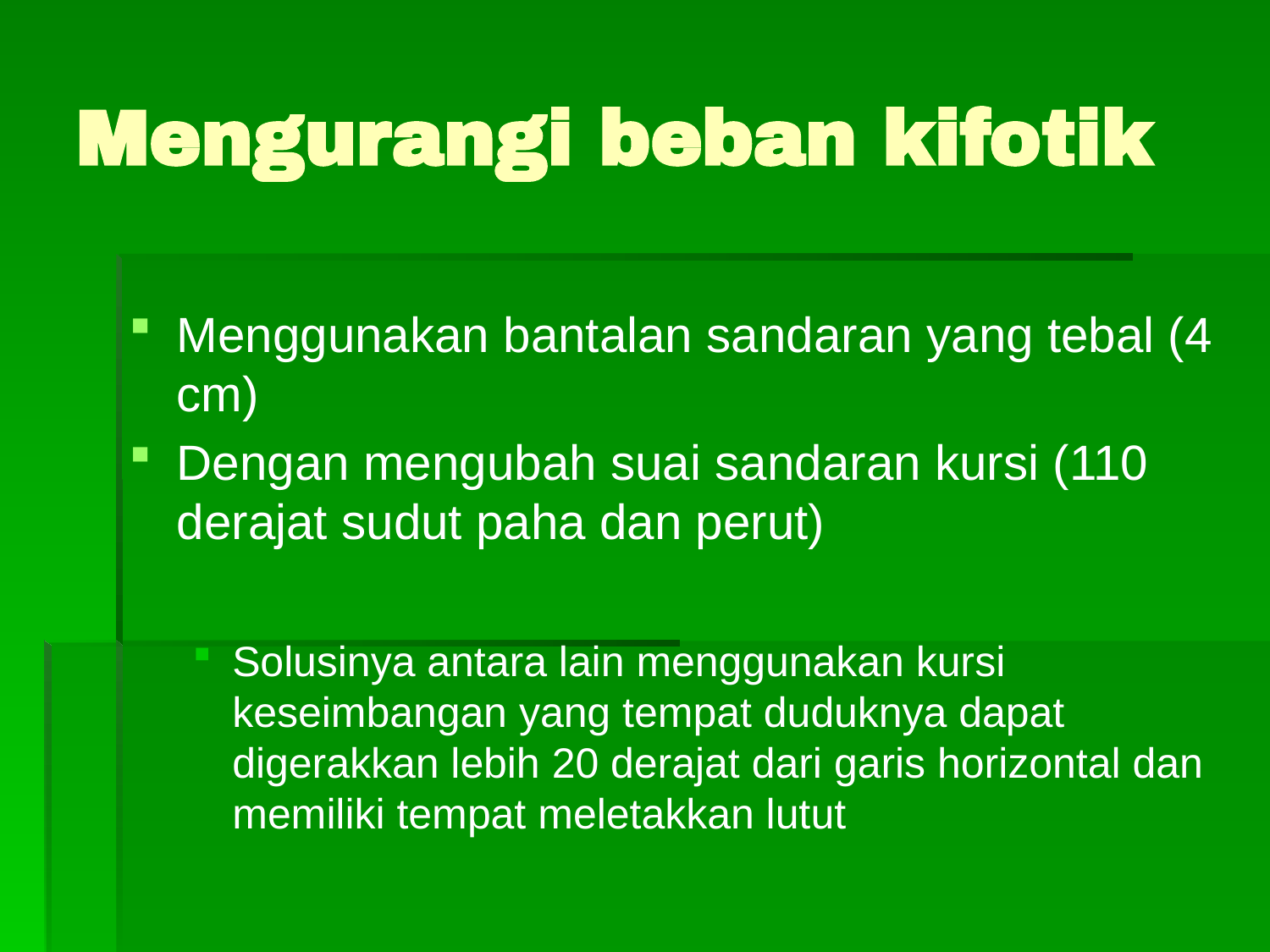

# Mengurangi beban kifotik
Menggunakan bantalan sandaran yang tebal (4 cm)
Dengan mengubah suai sandaran kursi (110 derajat sudut paha dan perut)

Solusinya antara lain menggunakan kursi keseimbangan yang tempat duduknya dapat digerakkan lebih 20 derajat dari garis horizontal dan memiliki tempat meletakkan lutut